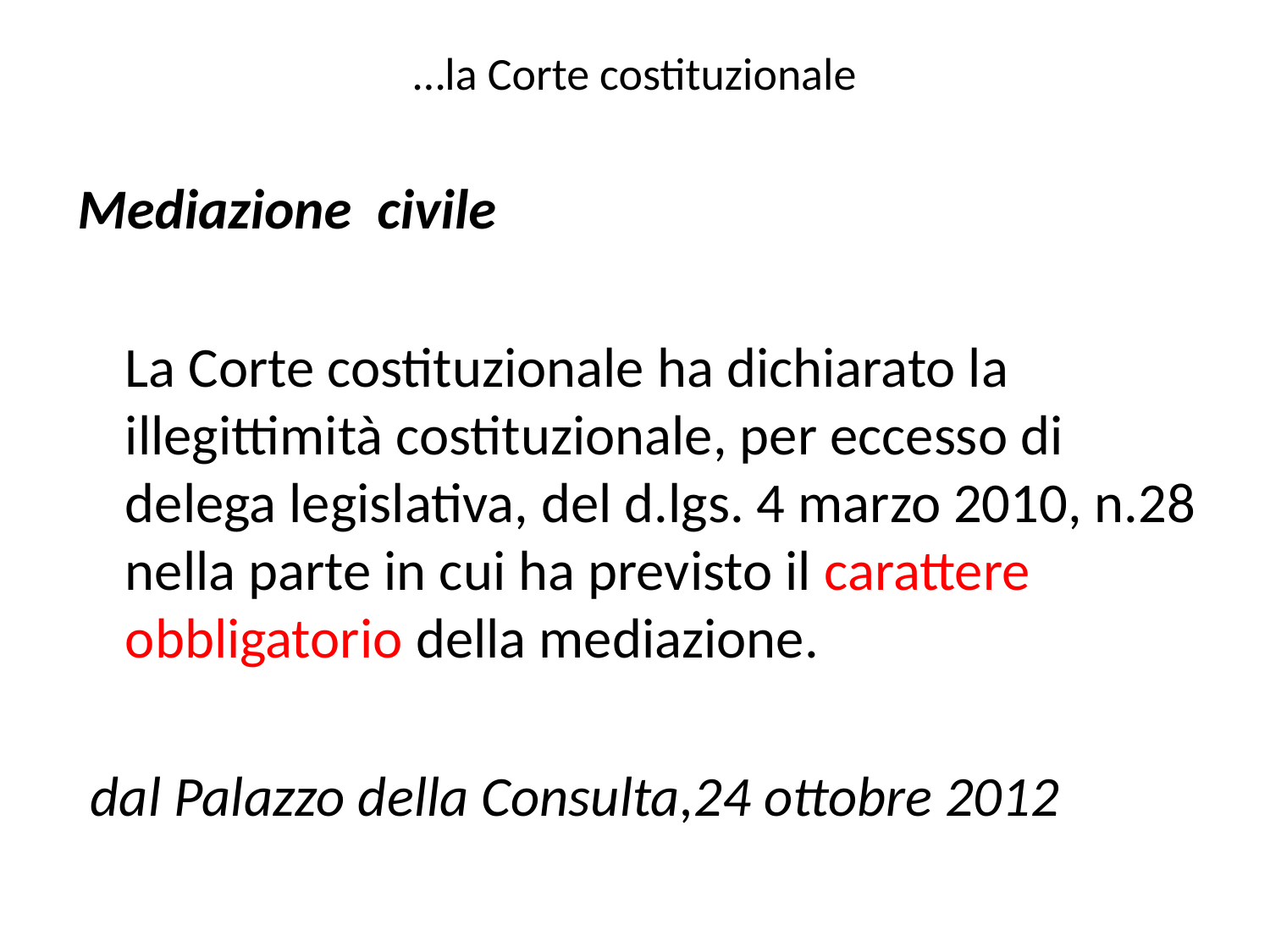

# …la Corte costituzionale
Mediazione  civile

	La Corte costituzionale ha dichiarato la illegittimità costituzionale, per eccesso di delega legislativa, del d.lgs. 4 marzo 2010, n.28 nella parte in cui ha previsto il carattere obbligatorio della mediazione.

 dal Palazzo della Consulta,24 ottobre 2012